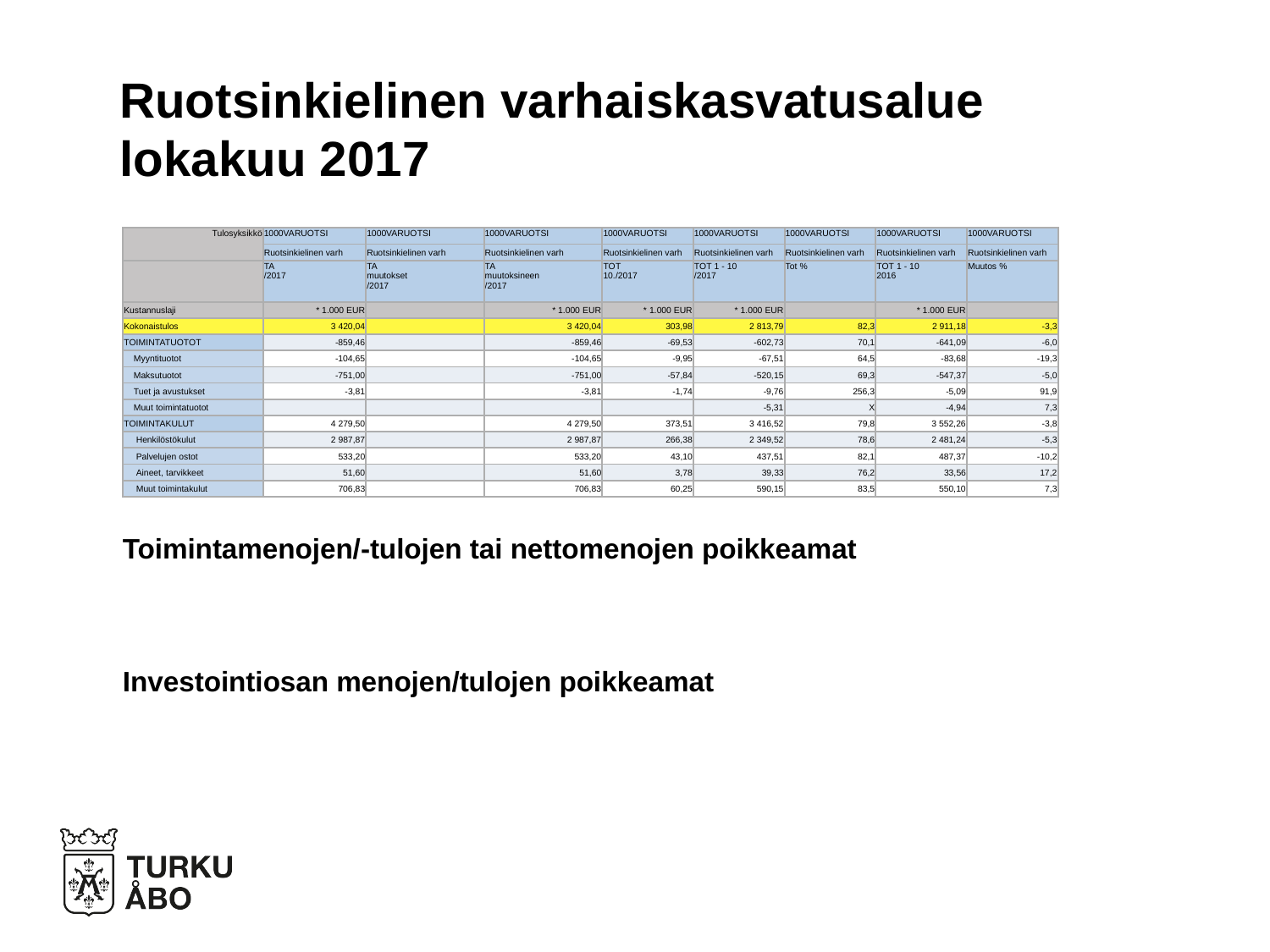

# Ruotsinkielinen varhaiskasvatusalue lokakuu 2017
| Tulosyksikkö | 1000VARUOTSI | 1000VARUOTSI | 1000VARUOTSI | 1000VARUOTSI | 1000VARUOTSI | 1000VARUOTSI | 1000VARUOTSI | 1000VARUOTSI |
| --- | --- | --- | --- | --- | --- | --- | --- | --- |
|  | Ruotsinkielinen varh | Ruotsinkielinen varh | Ruotsinkielinen varh | Ruotsinkielinen varh | Ruotsinkielinen varh | Ruotsinkielinen varh | Ruotsinkielinen varh | Ruotsinkielinen varh |
|  | TA /2017 | TA muutokset /2017 | TA muutoksineen /2017 | TOT 10./2017 | TOT 1 - 10 /2017 | Tot % | TOT 1 - 10 2016 | Muutos % |
| Kustannuslaji | \* 1.000 EUR |  | \* 1.000 EUR | \* 1.000 EUR | \* 1.000 EUR |  | \* 1.000 EUR |  |
| Kokonaistulos | 3 420,04 |  | 3 420,04 | 303,98 | 2 813,79 | 82,3 | 2 911,18 | -3,3 |
| TOIMINTATUOTOT | -859,46 |  | -859,46 | -69,53 | -602,73 | 70,1 | -641,09 | -6,0 |
| Myyntituotot | -104,65 |  | -104,65 | -9,95 | -67,51 | 64,5 | -83,68 | -19,3 |
| Maksutuotot | -751,00 |  | -751,00 | -57,84 | -520,15 | 69,3 | -547,37 | -5,0 |
| Tuet ja avustukset | -3,81 |  | -3,81 | -1,74 | -9,76 | 256,3 | -5,09 | 91,9 |
| Muut toimintatuotot |  |  |  |  | -5,31 | X | -4,94 | 7,3 |
| TOIMINTAKULUT | 4 279,50 |  | 4 279,50 | 373,51 | 3 416,52 | 79,8 | 3 552,26 | -3,8 |
| Henkilöstökulut | 2 987,87 |  | 2 987,87 | 266,38 | 2 349,52 | 78,6 | 2 481,24 | -5,3 |
| Palvelujen ostot | 533,20 |  | 533,20 | 43,10 | 437,51 | 82,1 | 487,37 | -10,2 |
| Aineet, tarvikkeet | 51,60 |  | 51,60 | 3,78 | 39,33 | 76,2 | 33,56 | 17,2 |
| Muut toimintakulut | 706,83 |  | 706,83 | 60,25 | 590,15 | 83,5 | 550,10 | 7,3 |

Toimintamenojen/-tulojen tai nettomenojen poikkeamat

Investointiosan menojen/tulojen poikkeamat